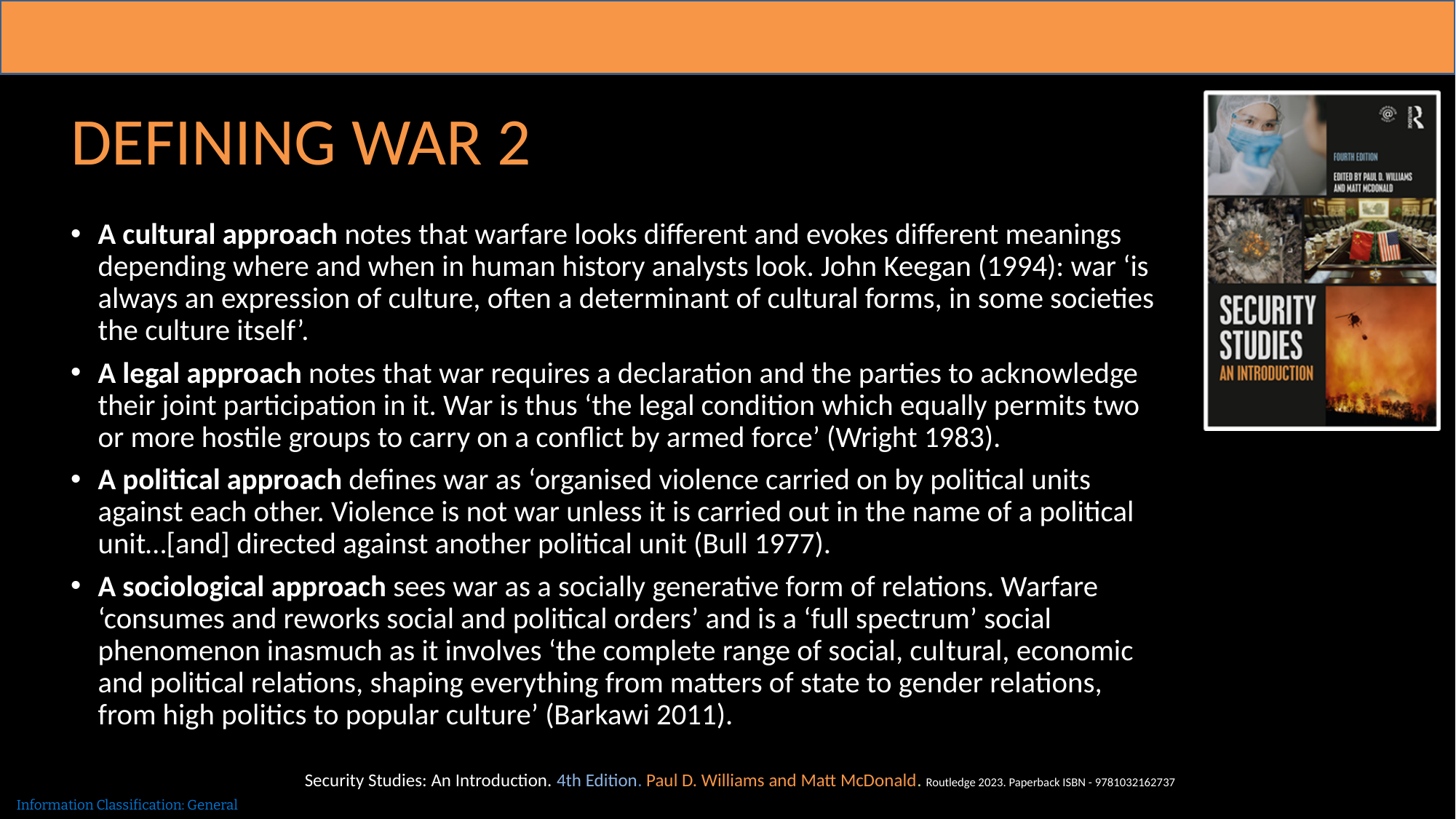

# Defining War 2
A cultural approach notes that warfare looks different and evokes different meanings depending where and when in human history analysts look. John Keegan (1994): war ‘is always an expression of culture, often a determinant of cultural forms, in some societies the culture itself’.
A legal approach notes that war requires a declaration and the parties to acknowledge their joint participation in it. War is thus ‘the legal condition which equally permits two or more hostile groups to carry on a conflict by armed force’ (Wright 1983).
A political approach defines war as ‘organised violence carried on by political units against each other. Violence is not war unless it is carried out in the name of a political unit…[and] directed against another political unit (Bull 1977).
A sociological approach sees war as a socially generative form of relations. Warfare ‘consumes and reworks social and political orders’ and is a ‘full spectrum’ social phenomenon inasmuch as it involves ‘the complete range of social, cul­tural, economic and political relations, shaping everything from matters of state to gender relations, from high politics to popular culture’ (Barkawi 2011).